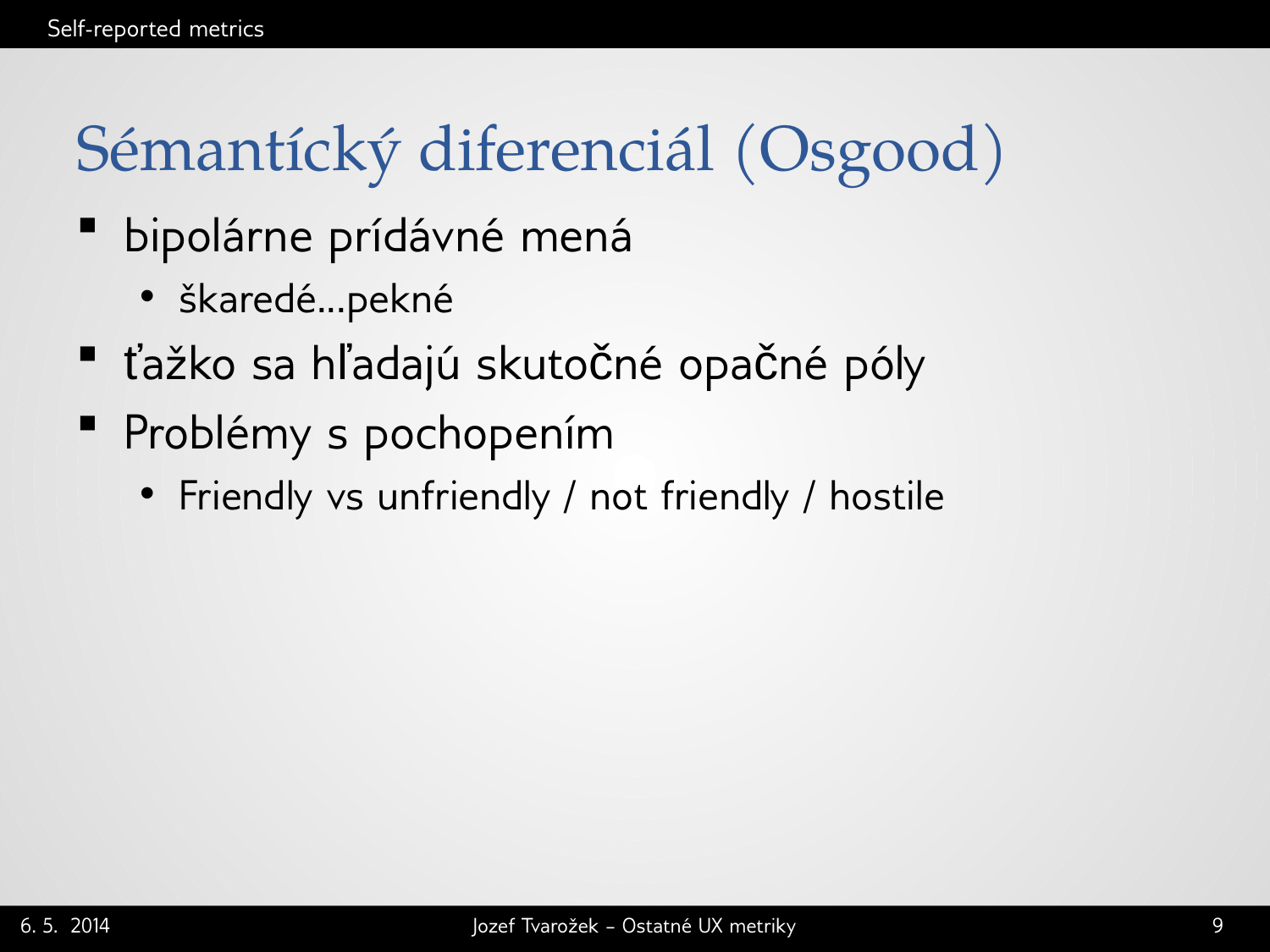

Self-reported metrics
# Sémantícký diferenciál (Osgood)
bipolárne prídávné mená
škaredé...pekné
ťažko sa hľadajú skutočné opačné póly
Problémy s pochopením
Friendly vs unfriendly / not friendly / hostile
Jozef Tvarožek – Ostatné UX metriky